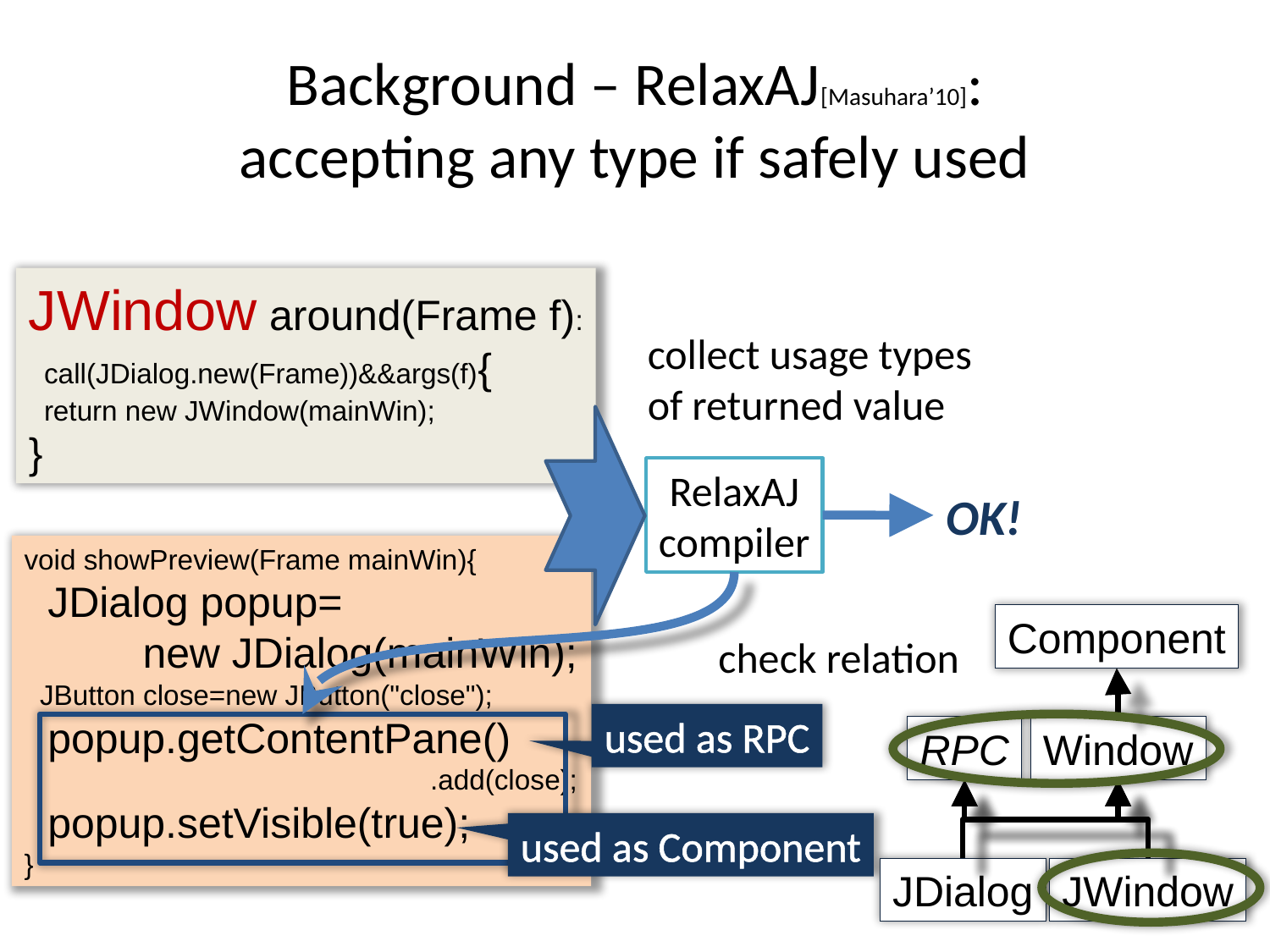

# Background – RelaxAJ[Masuhara’10]: accepting any type if safely used
JWindow around(Frame f):
  call(JDialog.new(Frame))&&args(f){
  return new JWindow(mainWin);
}
collect usage types of returned value

RelaxAJ
compiler
OK!
void showPreview(Frame mainWin){
  JDialog popup=
          new JDialog(mainWin);
  JButton close=new JButton("close");
  popup.getContentPane()
                                                    .add(close);
  popup.setVisible(true);
}
Component
RPC
Window
JDialog
JWindow
check relation
used as RPC

used as Component